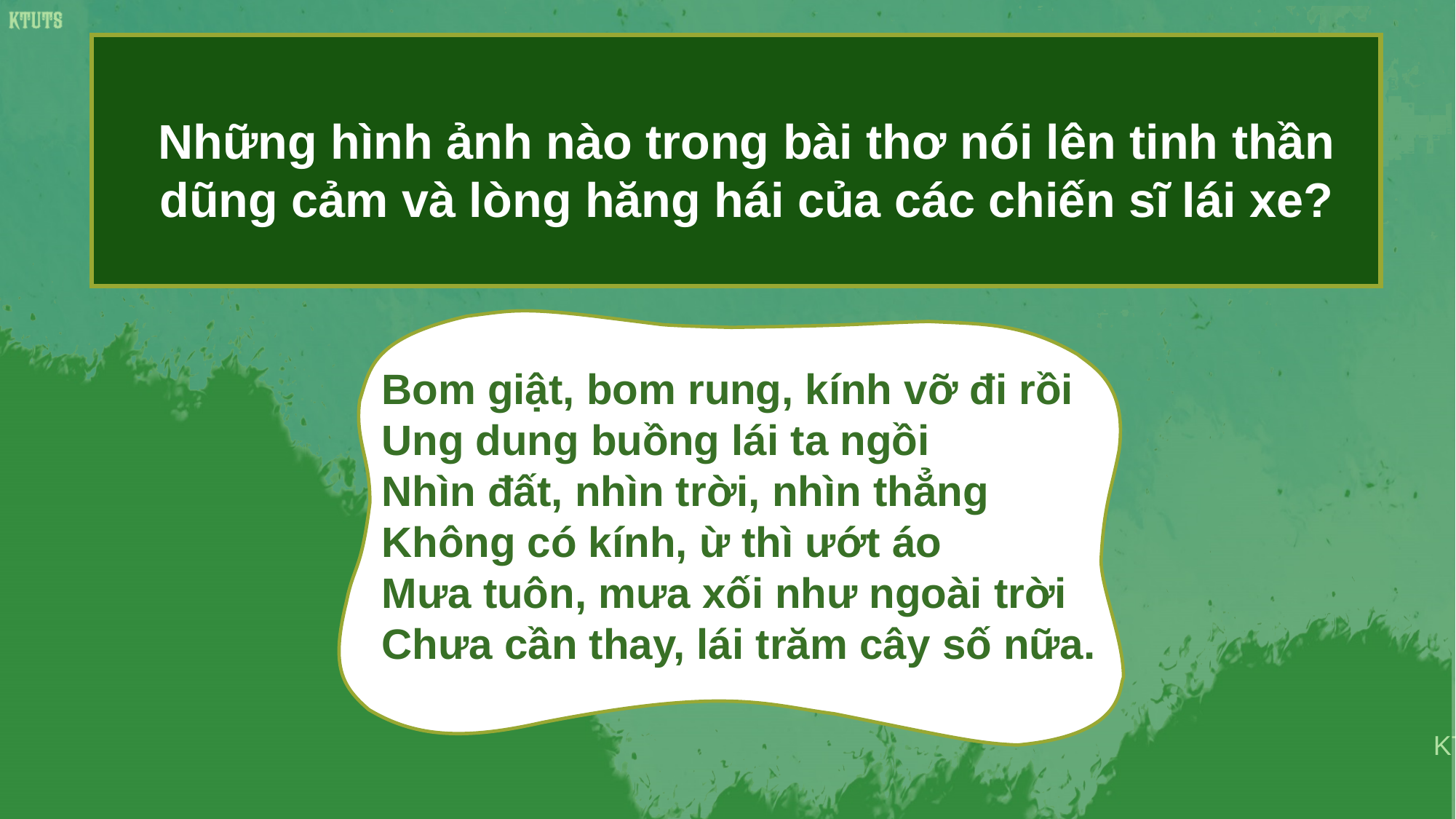

Những hình ảnh nào trong bài thơ nói lên tinh thần dũng cảm và lòng hăng hái của các chiến sĩ lái xe?

Bom giật, bom rung, kính vỡ đi rồi
Ung dung buồng lái ta ngồi
Nhìn đất, nhìn trời, nhìn thẳng
Không có kính, ừ thì ướt áo
Mưa tuôn, mưa xối như ngoài trời
Chưa cần thay, lái trăm cây số nữa.
KTUTS